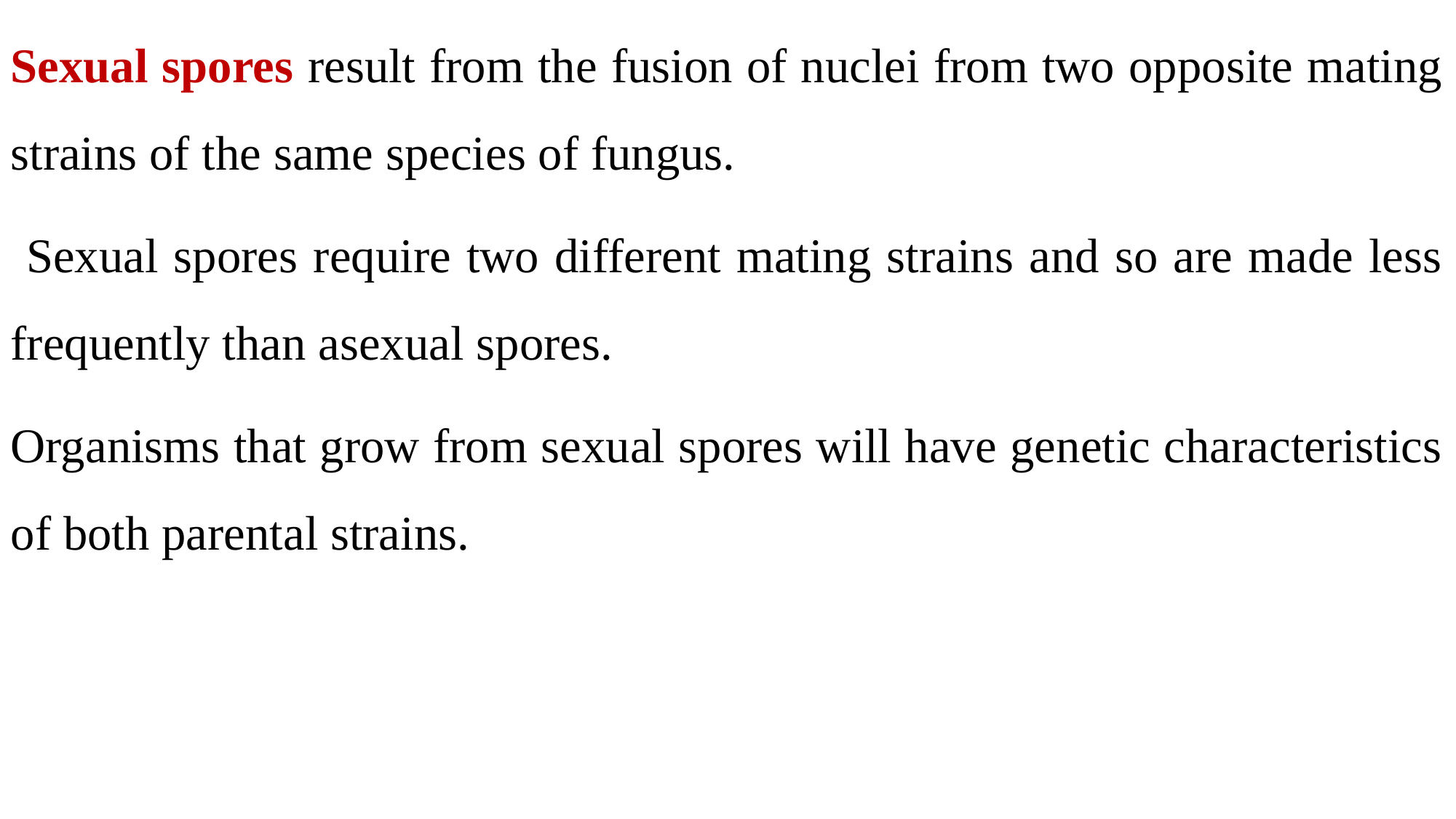

Sexual spores result from the fusion of nuclei from two opposite mating strains of the same species of fungus.
 Sexual spores require two different mating strains and so are made less frequently than asexual spores.
Organisms that grow from sexual spores will have genetic characteristics of both parental strains.